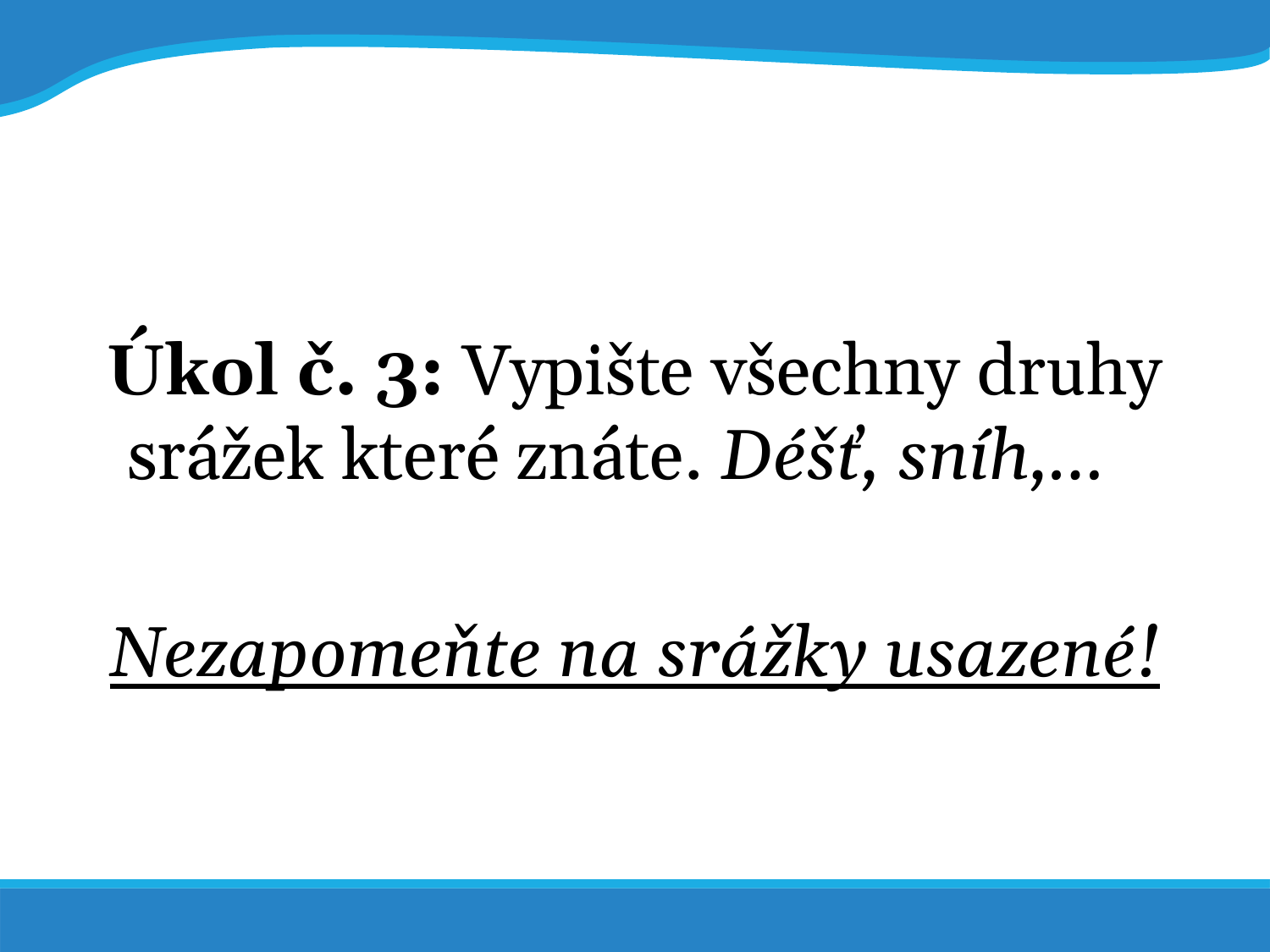

Úkol č. 3: Vypište všechny druhy srážek které znáte. Déšť, sníh,…

Nezapomeňte na srážky usazené!